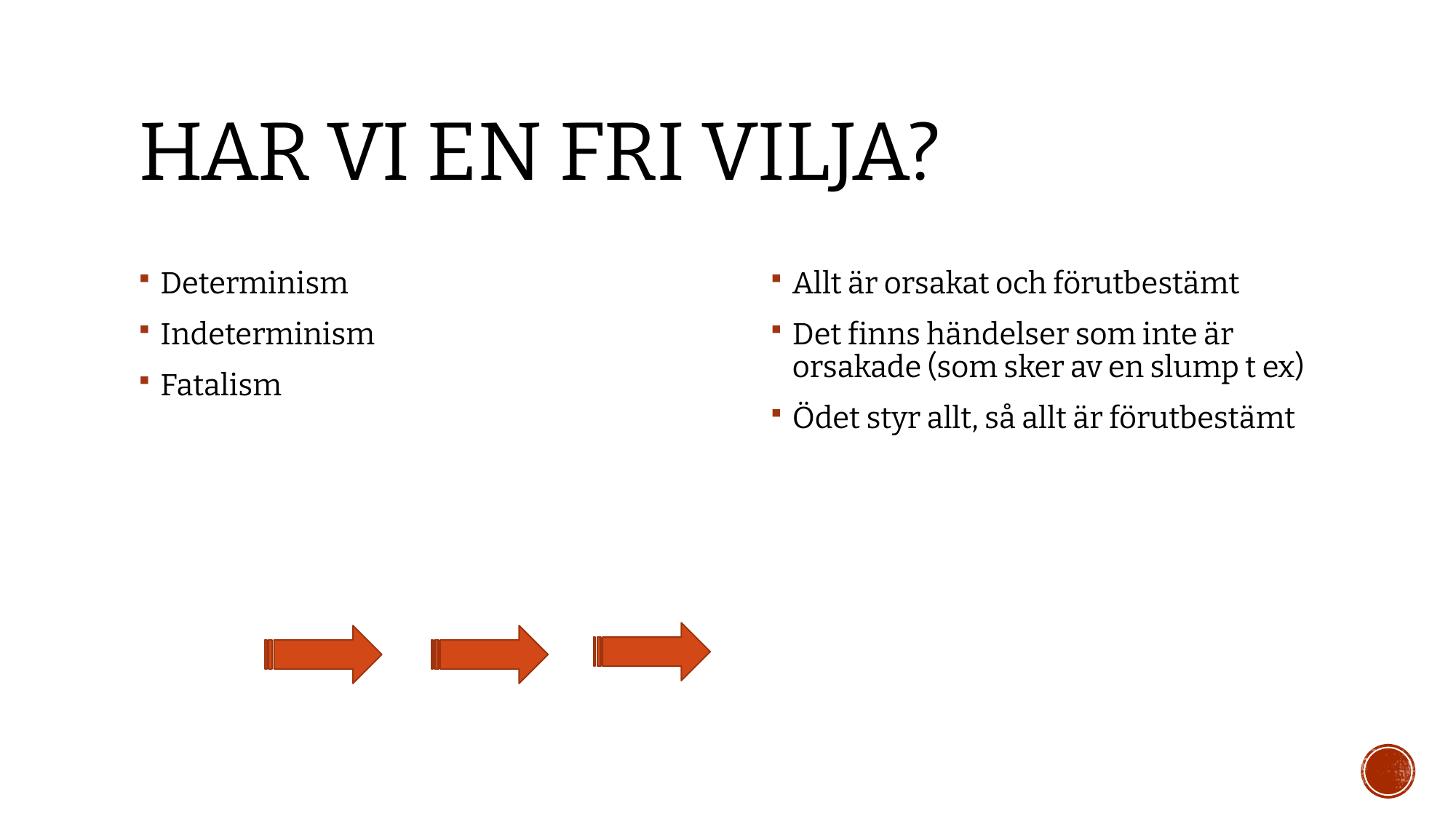

# Har vi en fri vilja?
Determinism
Indeterminism
Fatalism
Allt är orsakat och förutbestämt
Det finns händelser som inte är orsakade (som sker av en slump t ex)
Ödet styr allt, så allt är förutbestämt